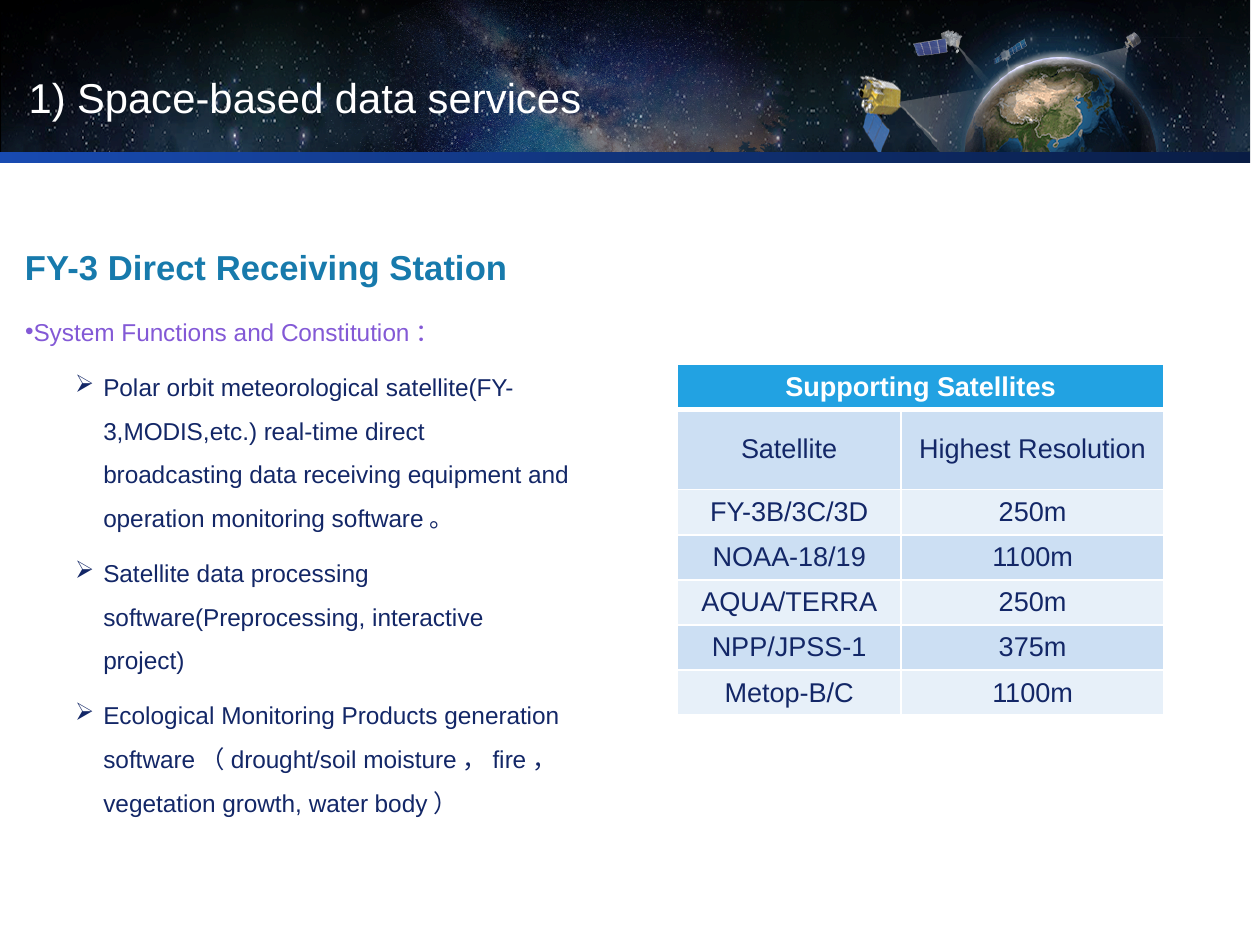

1) Space-based data services
FY-3 Direct Receiving Station
System Functions and Constitution：
Polar orbit meteorological satellite(FY-3,MODIS,etc.) real-time direct broadcasting data receiving equipment and operation monitoring software。
Satellite data processing software(Preprocessing, interactive project)
Ecological Monitoring Products generation software（drought/soil moisture，fire，vegetation growth, water body）

| Supporting Satellites |  |
| --- | --- |
| Satellite | Highest Resolution |
| FY-3B/3C/3D | 250m |
| NOAA-18/19 | 1100m |
| AQUA/TERRA | 250m |
| NPP/JPSS-1 | 375m |
| Metop-B/C | 1100m |